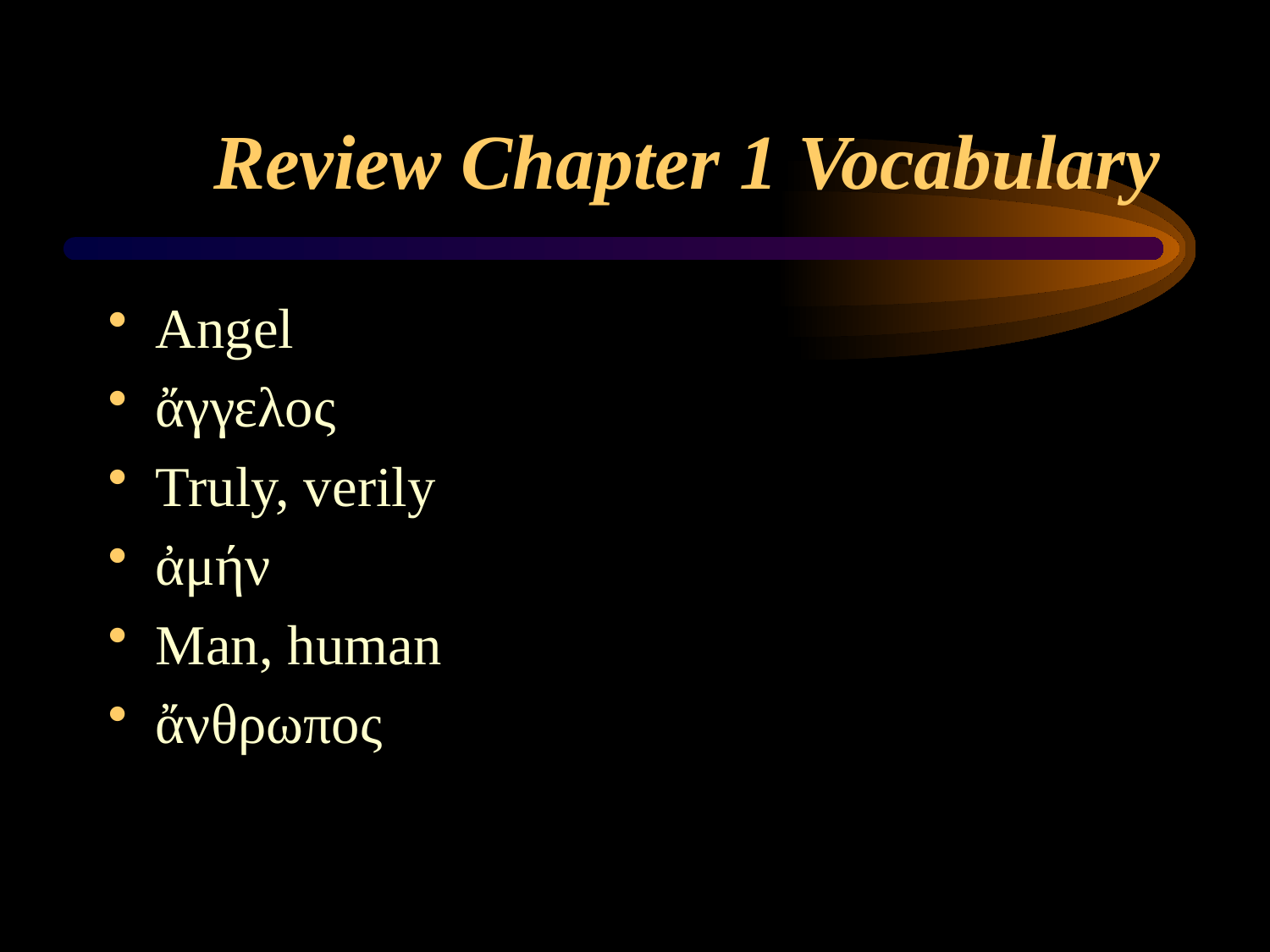

# Review Chapter 1 Vocabulary
Angel
ἄγγελος
Truly, verily
ἀμήν
Man, human
ἄνθρωπος